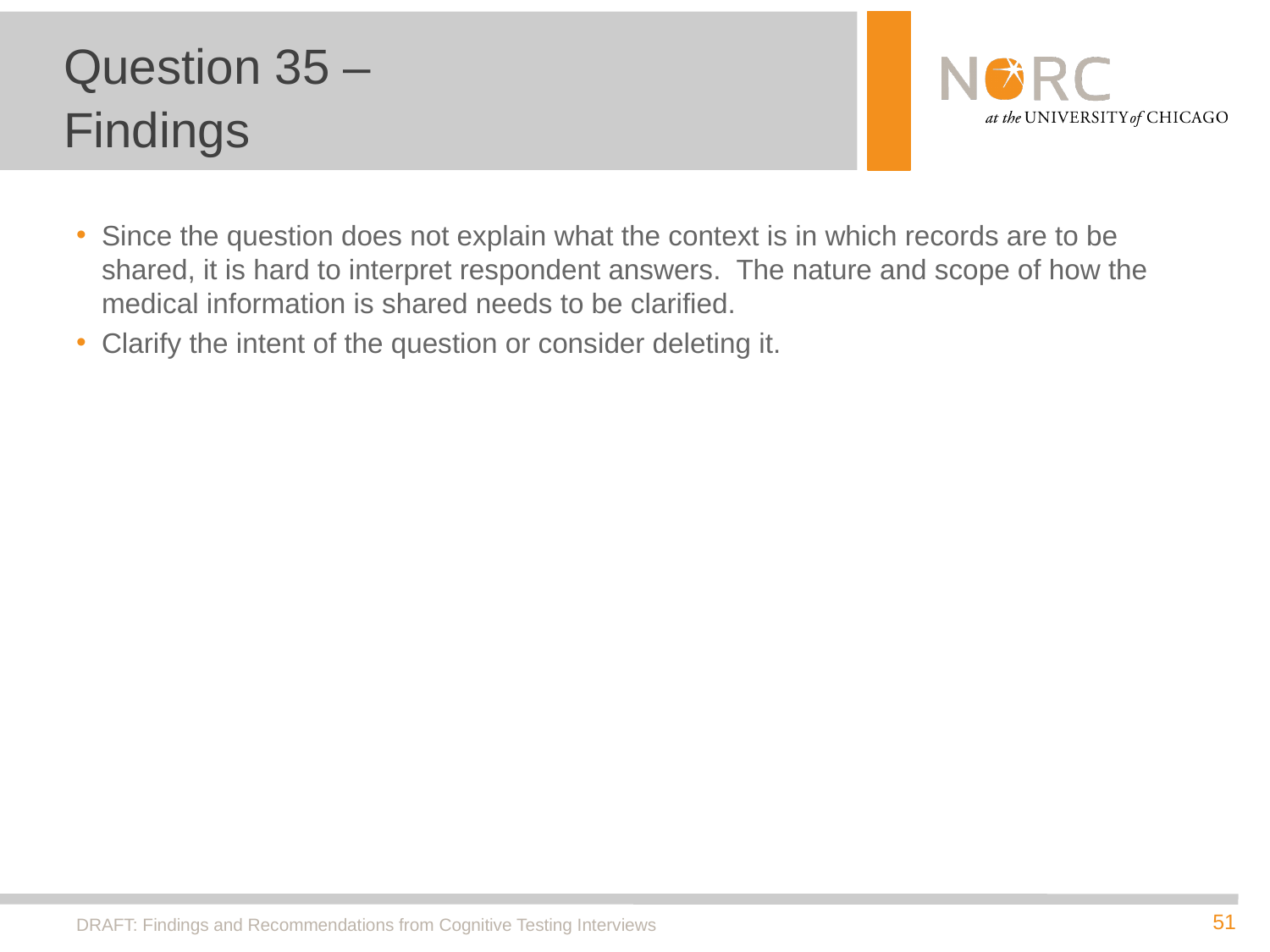

# Question 35 – Findings
Since the question does not explain what the context is in which records are to be shared, it is hard to interpret respondent answers.  The nature and scope of how the medical information is shared needs to be clarified.
Clarify the intent of the question or consider deleting it.

DRAFT: Findings and Recommendations from Cognitive Testing Interviews